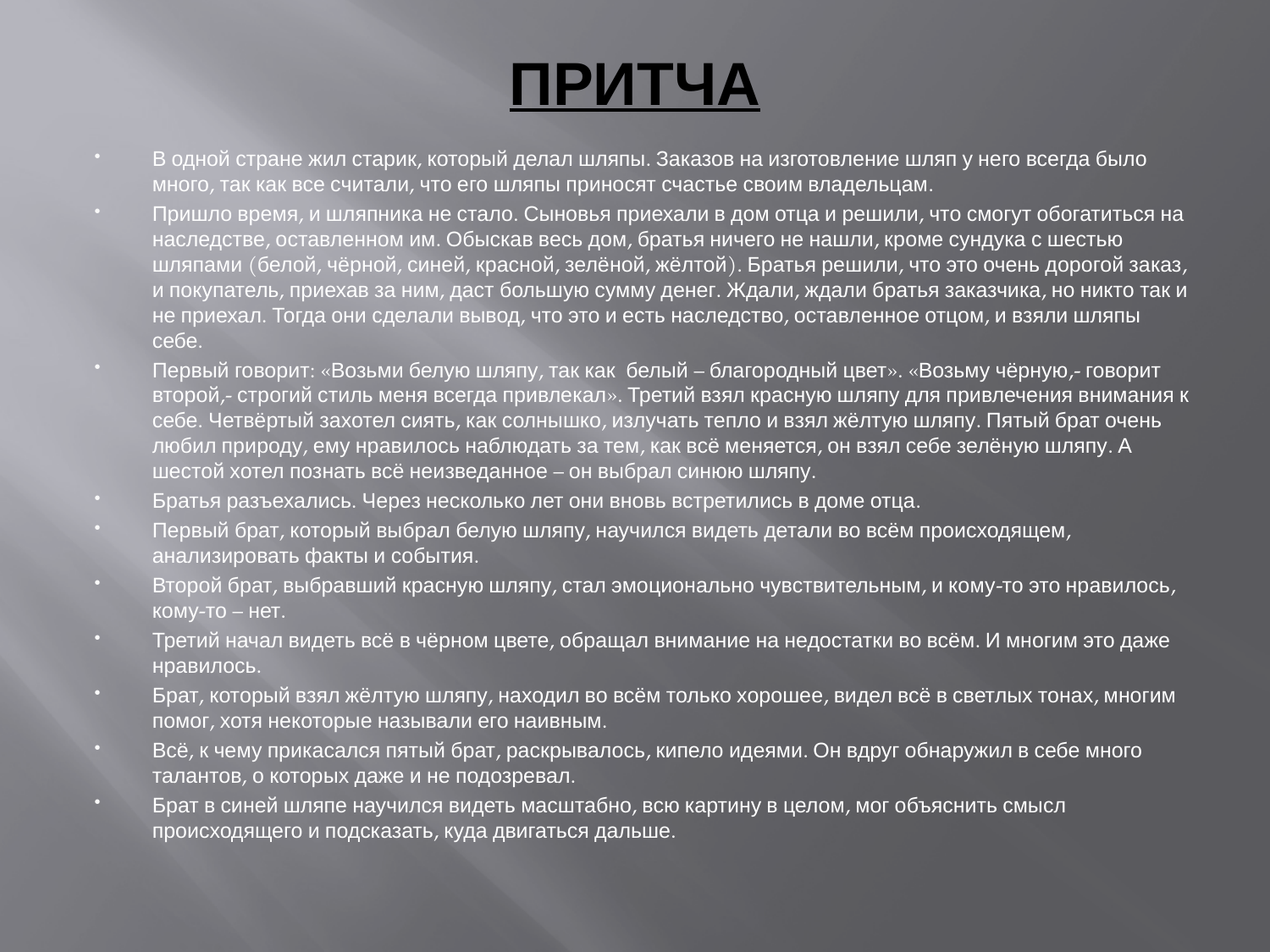

# ПРИТЧА
В одной стране жил старик, который делал шляпы. Заказов на изготовление шляп у него всегда было много, так как все считали, что его шляпы приносят счастье своим владельцам.
Пришло время, и шляпника не стало. Сыновья приехали в дом отца и решили, что смогут обогатиться на наследстве, оставленном им. Обыскав весь дом, братья ничего не нашли, кроме сундука с шестью шляпами (белой, чёрной, синей, красной, зелёной, жёлтой). Братья решили, что это очень дорогой заказ, и покупатель, приехав за ним, даст большую сумму денег. Ждали, ждали братья заказчика, но никто так и не приехал. Тогда они сделали вывод, что это и есть наследство, оставленное отцом, и взяли шляпы себе.
Первый говорит: «Возьми белую шляпу, так как  белый – благородный цвет». «Возьму чёрную,- говорит второй,- строгий стиль меня всегда привлекал». Третий взял красную шляпу для привлечения внимания к себе. Четвёртый захотел сиять, как солнышко, излучать тепло и взял жёлтую шляпу. Пятый брат очень любил природу, ему нравилось наблюдать за тем, как всё меняется, он взял себе зелёную шляпу. А шестой хотел познать всё неизведанное – он выбрал синюю шляпу.
Братья разъехались. Через несколько лет они вновь встретились в доме отца.
Первый брат, который выбрал белую шляпу, научился видеть детали во всём происходящем, анализировать факты и события.
Второй брат, выбравший красную шляпу, стал эмоционально чувствительным, и кому-то это нравилось, кому-то – нет.
Третий начал видеть всё в чёрном цвете, обращал внимание на недостатки во всём. И многим это даже нравилось.
Брат, который взял жёлтую шляпу, находил во всём только хорошее, видел всё в светлых тонах, многим помог, хотя некоторые называли его наивным.
Всё, к чему прикасался пятый брат, раскрывалось, кипело идеями. Он вдруг обнаружил в себе много талантов, о которых даже и не подозревал.
Брат в синей шляпе научился видеть масштабно, всю картину в целом, мог объяснить смысл происходящего и подсказать, куда двигаться дальше.